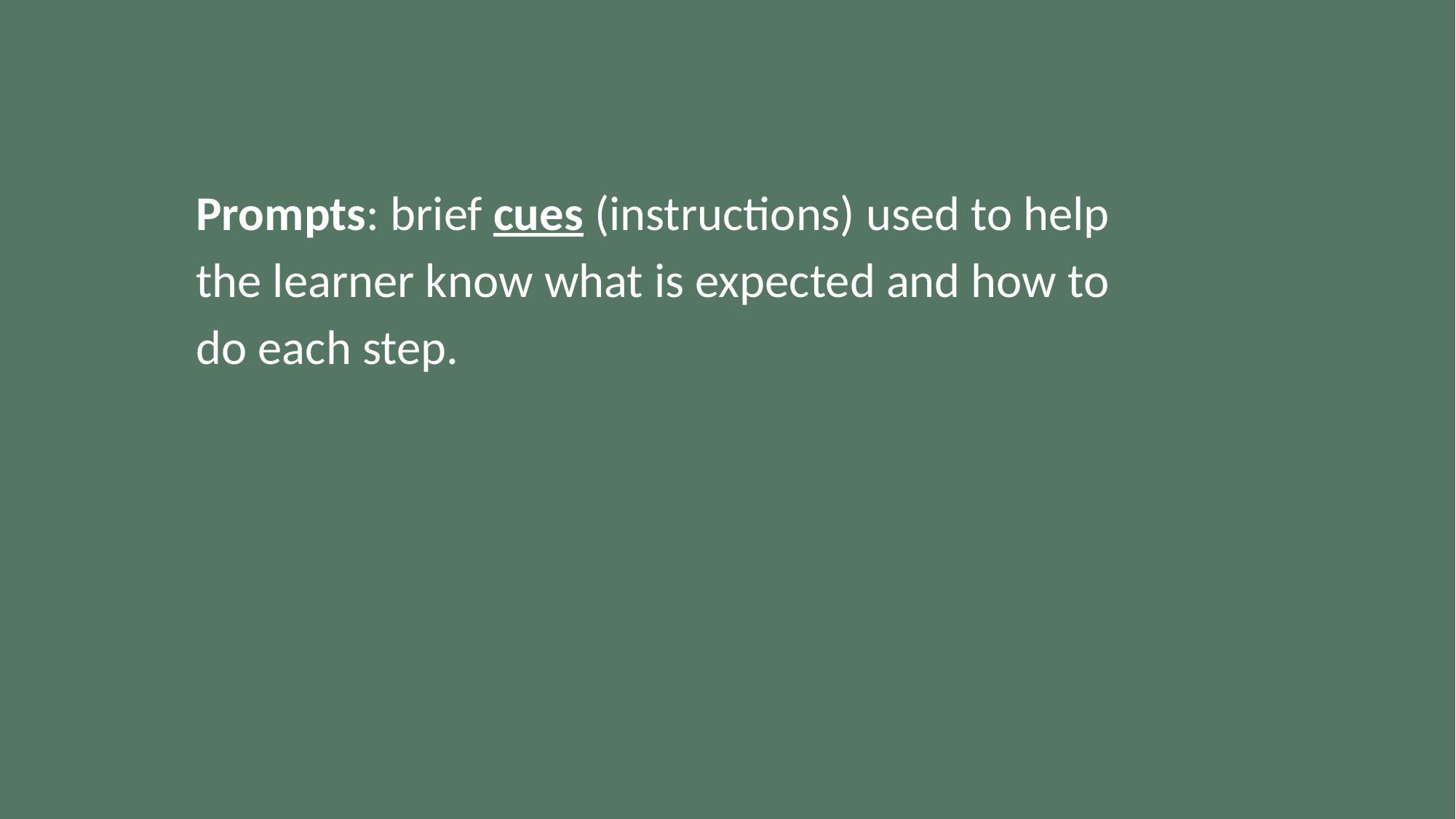

Prompts: brief cues (instructions) used to help the learner know what is expected and how to do each step.